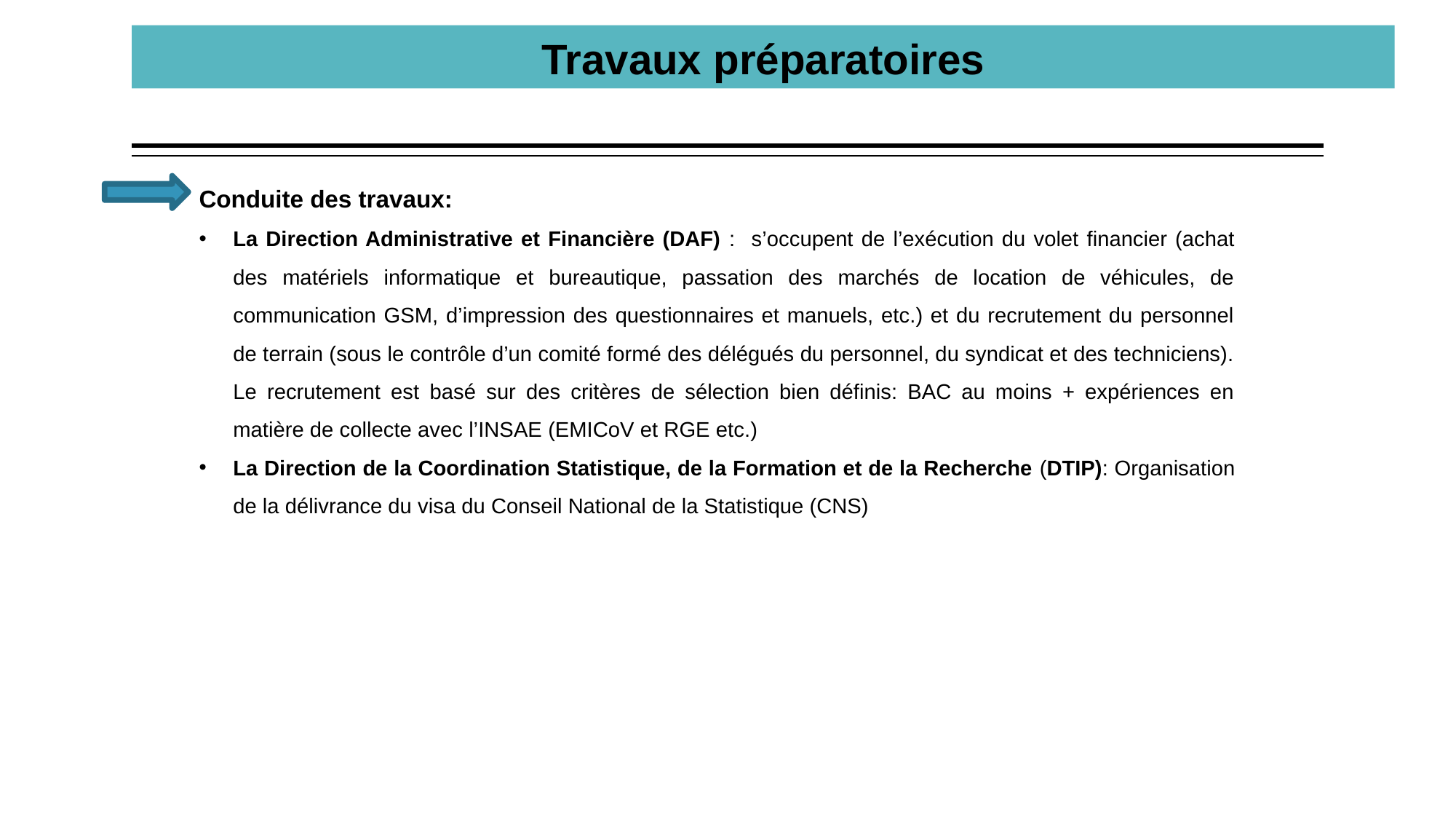

# Travaux préparatoires

Conduite des travaux:
La Direction Administrative et Financière (DAF) :  s’occupent de l’exécution du volet financier (achat des matériels informatique et bureautique, passation des marchés de location de véhicules, de communication GSM, d’impression des questionnaires et manuels, etc.) et du recrutement du personnel de terrain (sous le contrôle d’un comité formé des délégués du personnel, du syndicat et des techniciens). Le recrutement est basé sur des critères de sélection bien définis: BAC au moins + expériences en matière de collecte avec l’INSAE (EMICoV et RGE etc.)
La Direction de la Coordination Statistique, de la Formation et de la Recherche (DTIP): Organisation de la délivrance du visa du Conseil National de la Statistique (CNS)